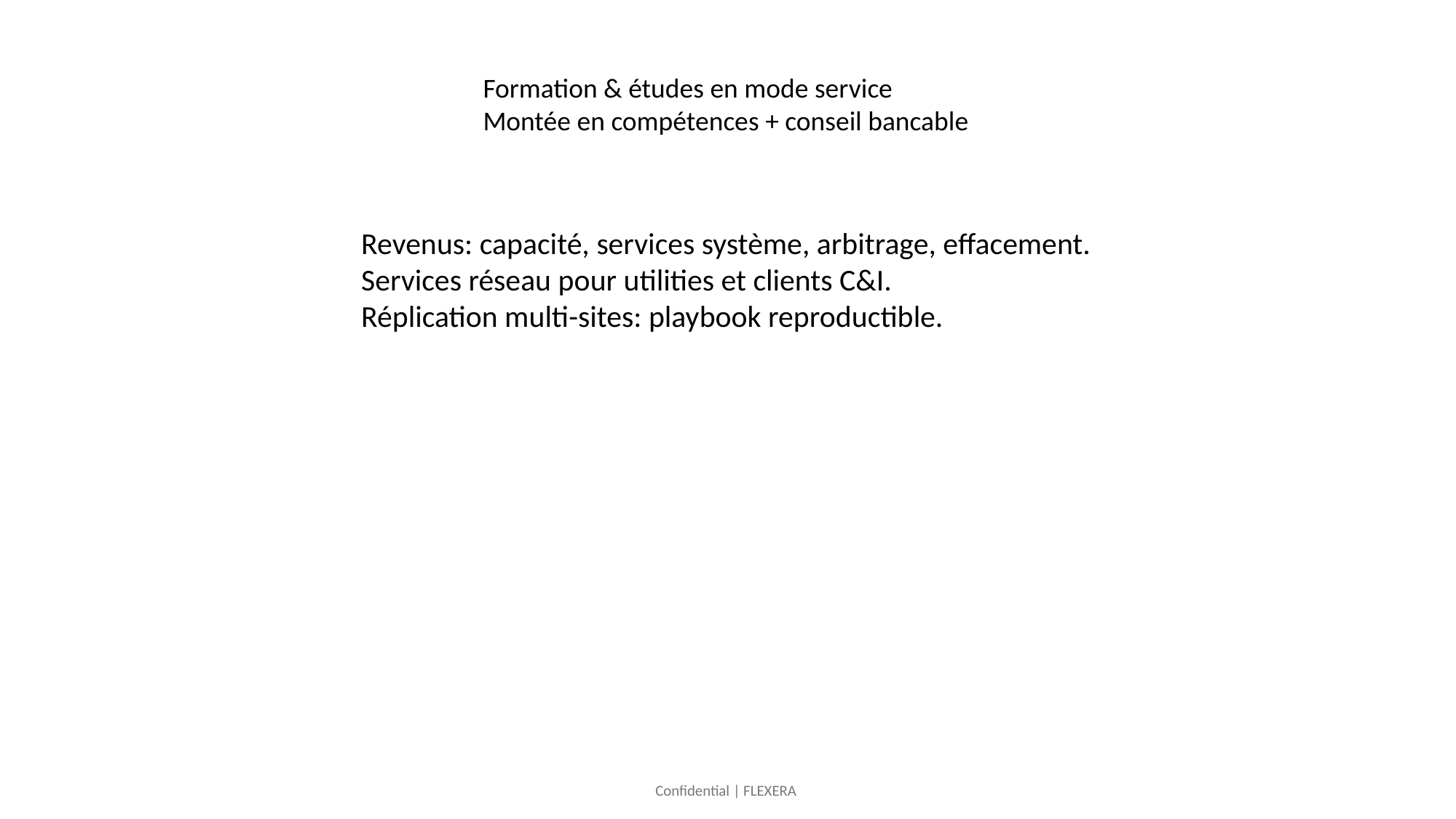

Formation & études en mode service
Montée en compétences + conseil bancable
Revenus: capacité, services système, arbitrage, effacement.
Services réseau pour utilities et clients C&I.
Réplication multi-sites: playbook reproductible.
Confidential | FLEXERA